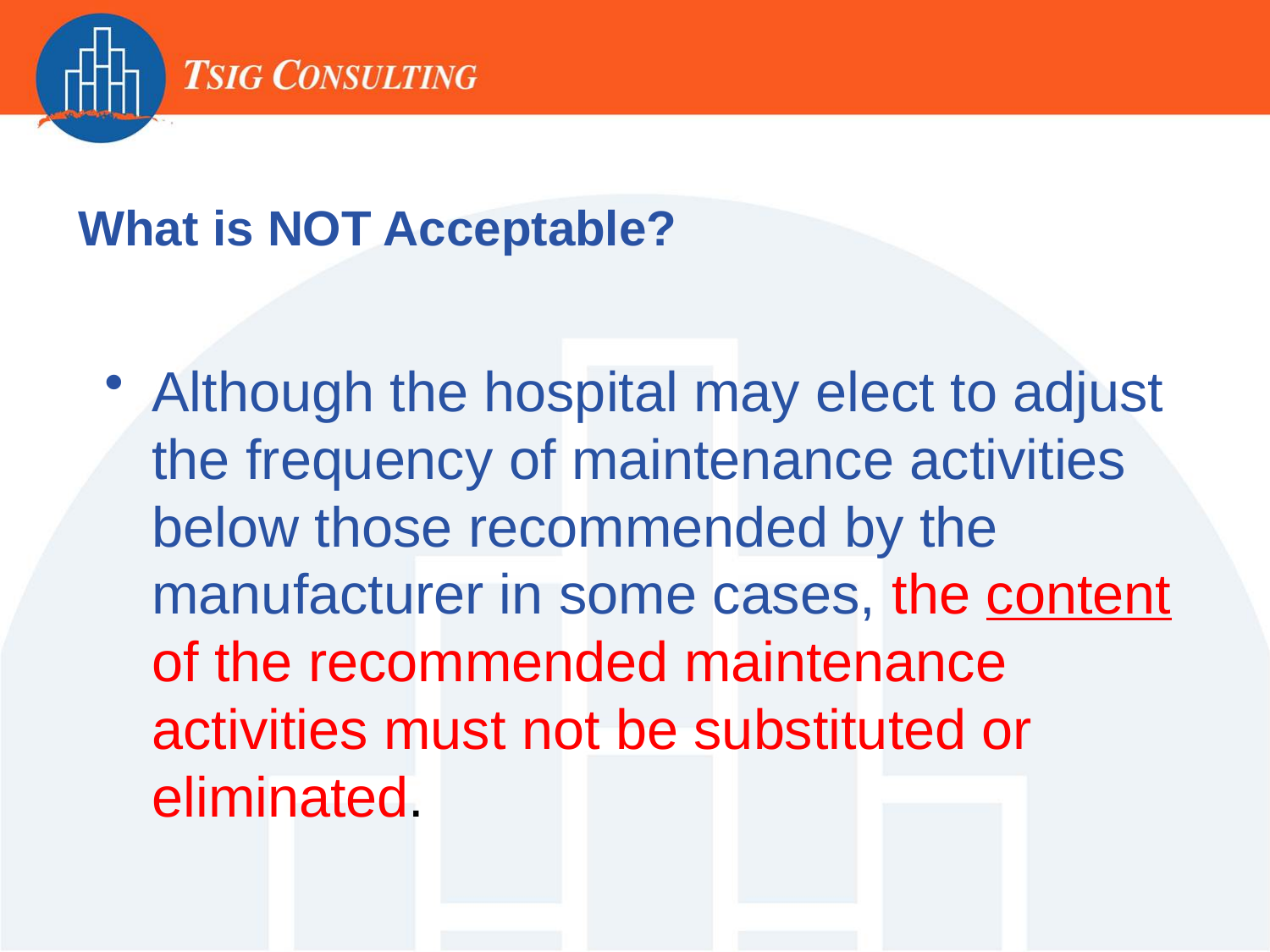

What is NOT Acceptable?
Although the hospital may elect to adjust the frequency of maintenance activities below those recommended by the manufacturer in some cases, the content of the recommended maintenance activities must not be substituted or eliminated.